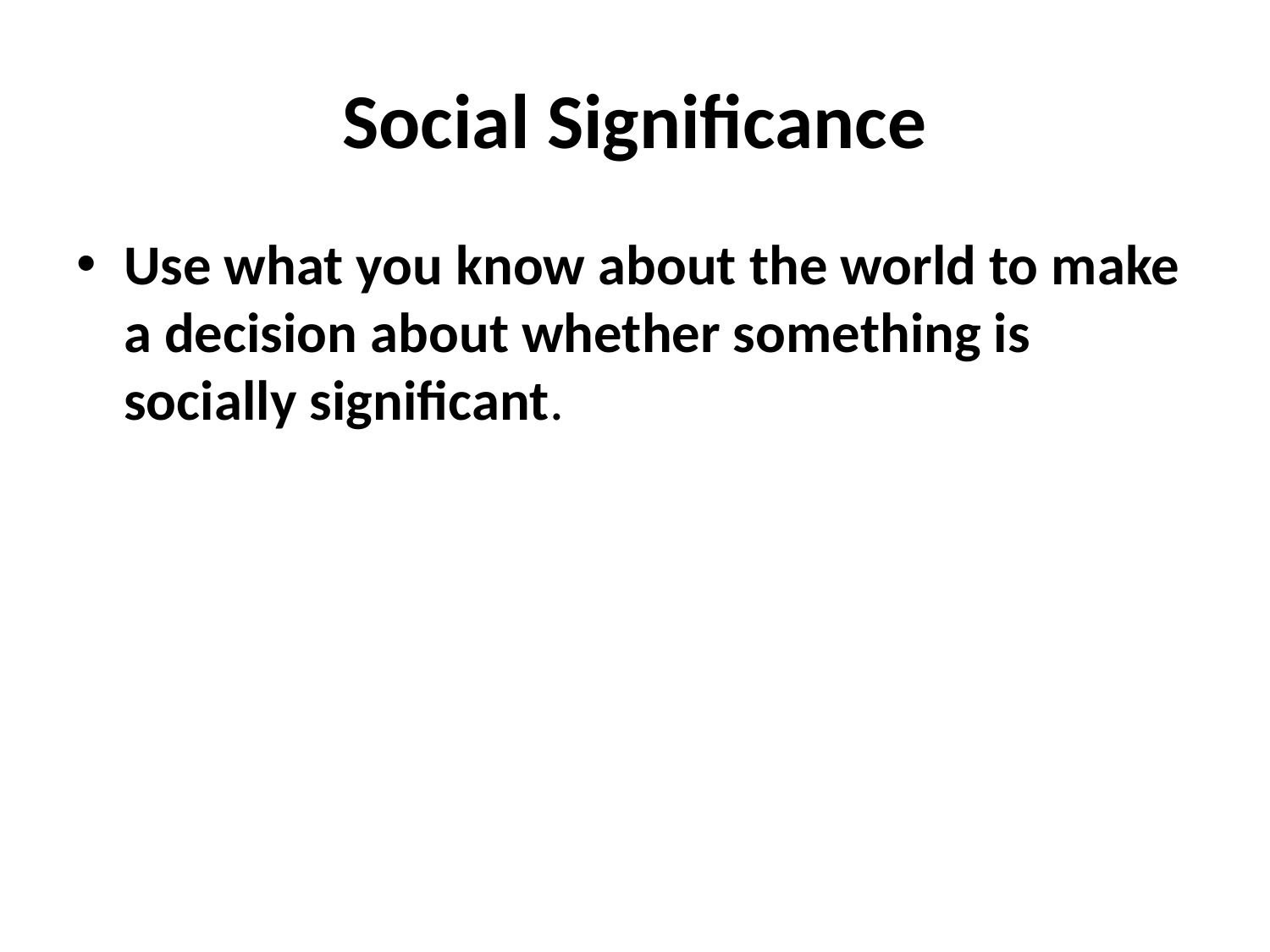

# Social Significance
Use what you know about the world to make a decision about whether something is socially significant.